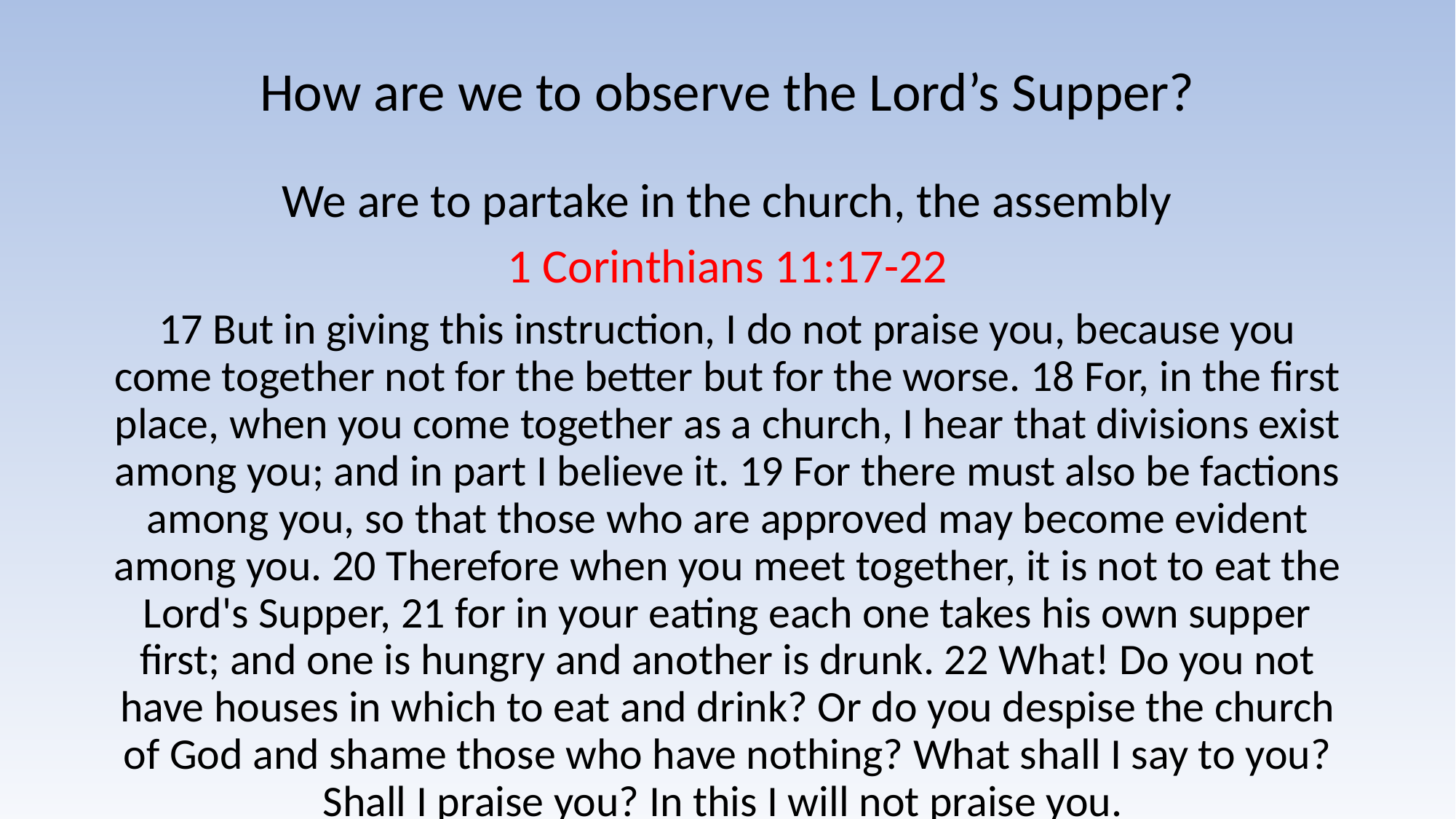

# How are we to observe the Lord’s Supper?
We are to partake in the church, the assembly
1 Corinthians 11:17-22
17 But in giving this instruction, I do not praise you, because you come together not for the better but for the worse. 18 For, in the first place, when you come together as a church, I hear that divisions exist among you; and in part I believe it. 19 For there must also be factions among you, so that those who are approved may become evident among you. 20 Therefore when you meet together, it is not to eat the Lord's Supper, 21 for in your eating each one takes his own supper first; and one is hungry and another is drunk. 22 What! Do you not have houses in which to eat and drink? Or do you despise the church of God and shame those who have nothing? What shall I say to you? Shall I praise you? In this I will not praise you.